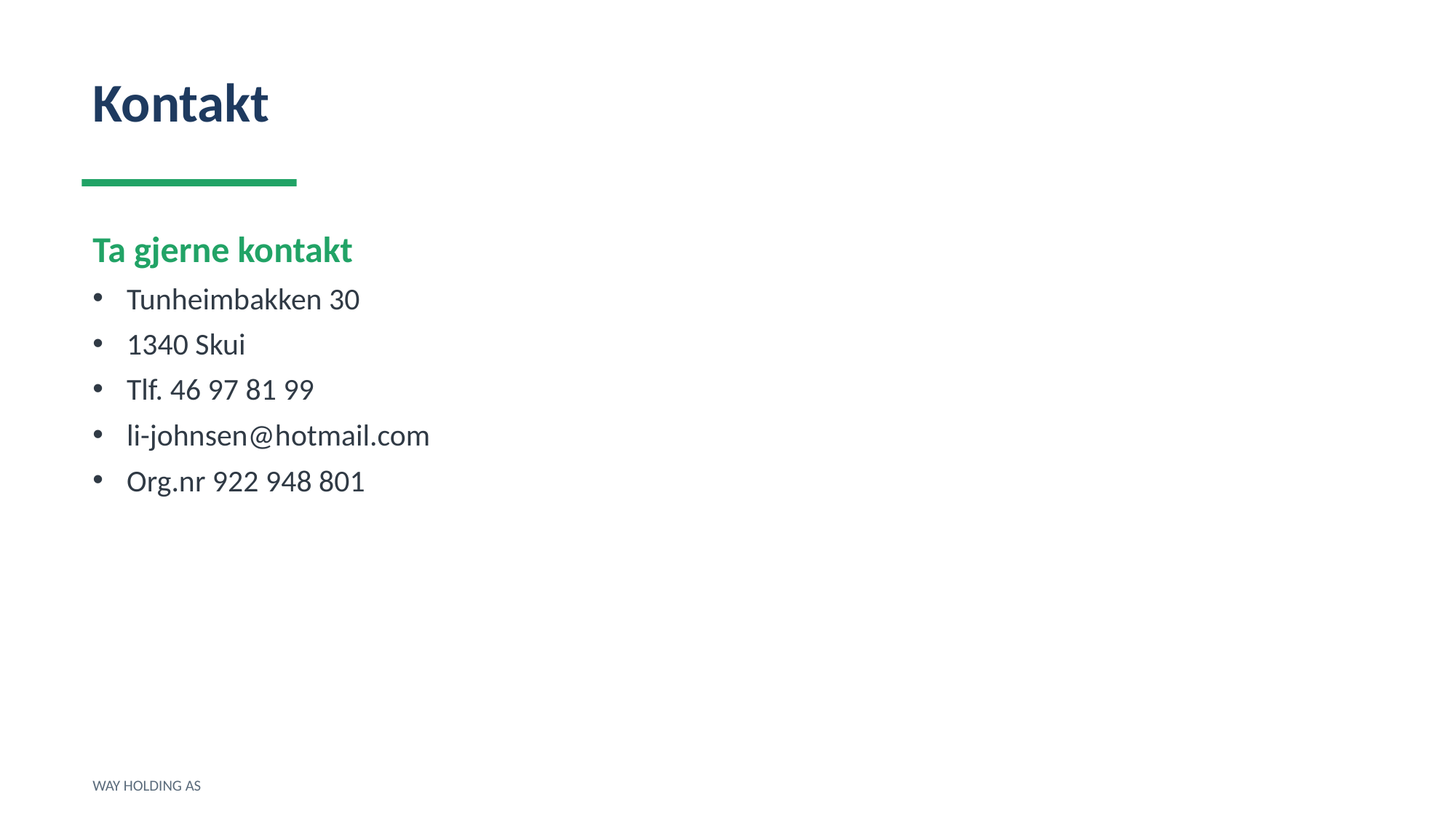

Kontakt

Ta gjerne kontakt
Tunheimbakken 30
1340 Skui
Tlf. 46 97 81 99
li-johnsen@hotmail.com
Org.nr 922 948 801
WAY HOLDING AS